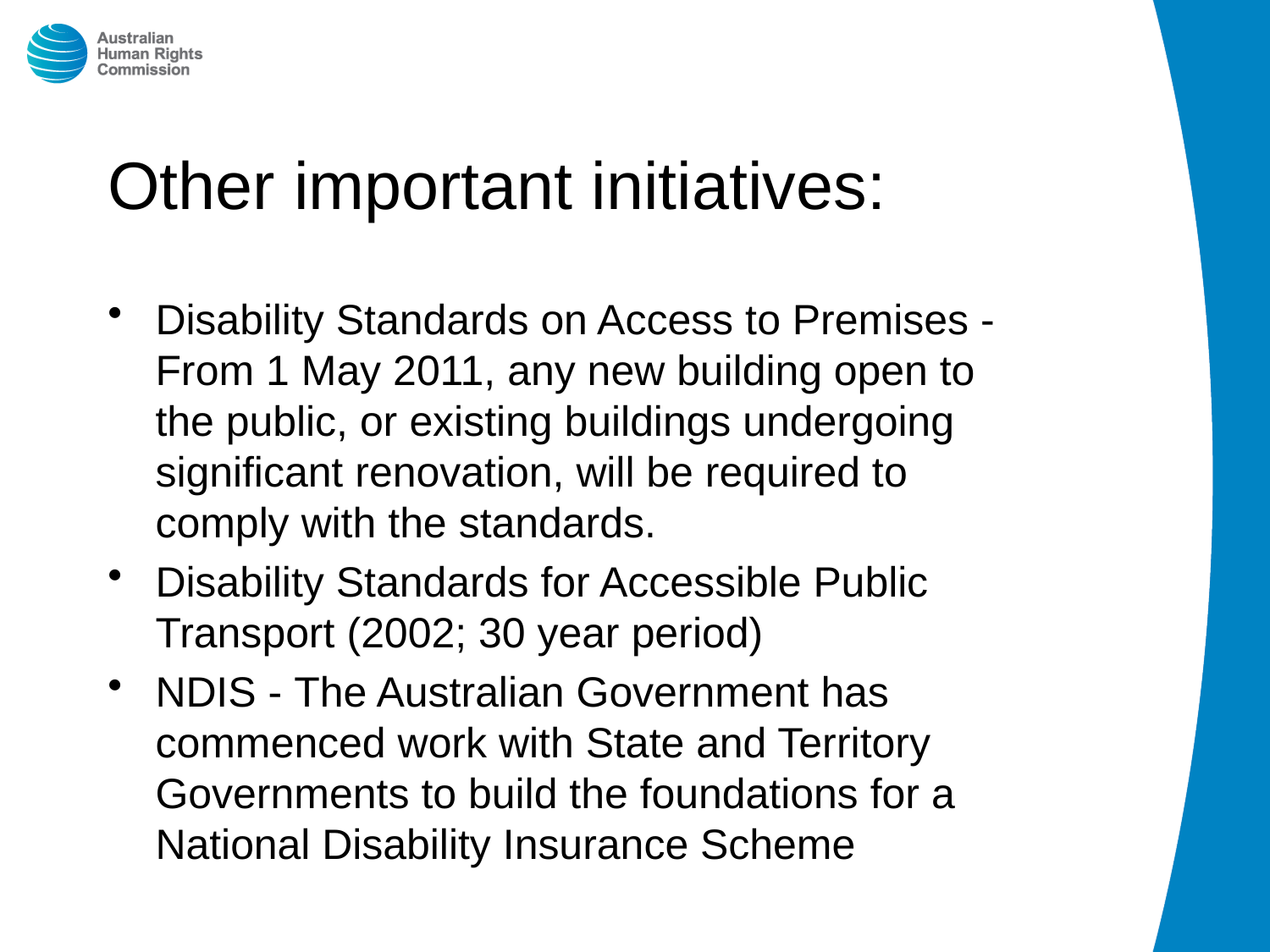

Other important initiatives:
Disability Standards on Access to Premises - From 1 May 2011, any new building open to the public, or existing buildings undergoing significant renovation, will be required to comply with the standards.
Disability Standards for Accessible Public Transport (2002; 30 year period)
NDIS - The Australian Government has commenced work with State and Territory Governments to build the foundations for a National Disability Insurance Scheme